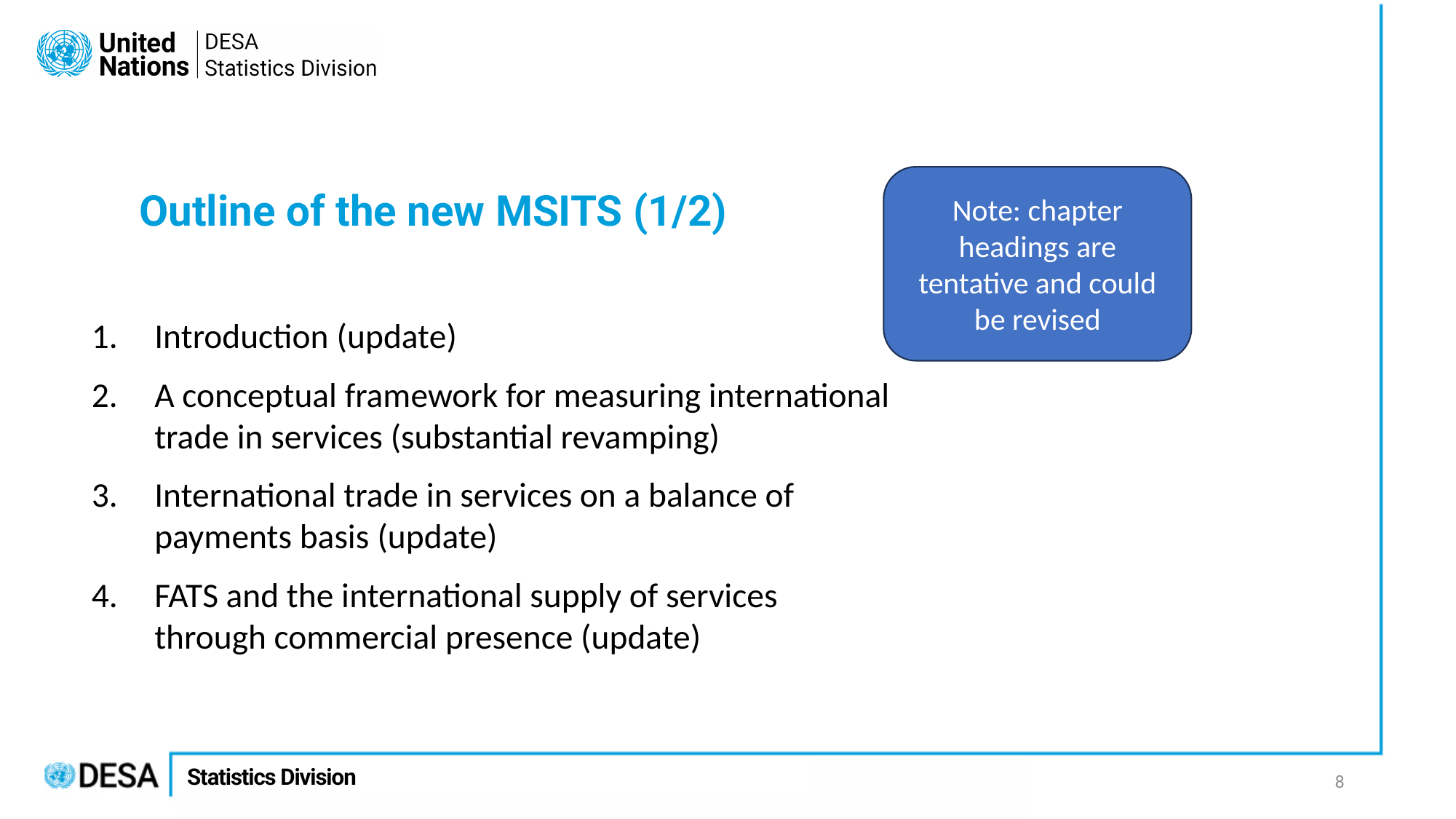

# Outline of the new MSITS (1/2)
Note: chapter headings are tentative and could be revised
Introduction (update)
A conceptual framework for measuring international trade in services (substantial revamping)
International trade in services on a balance of payments basis (update)
FATS and the international supply of services through commercial presence (update)
8